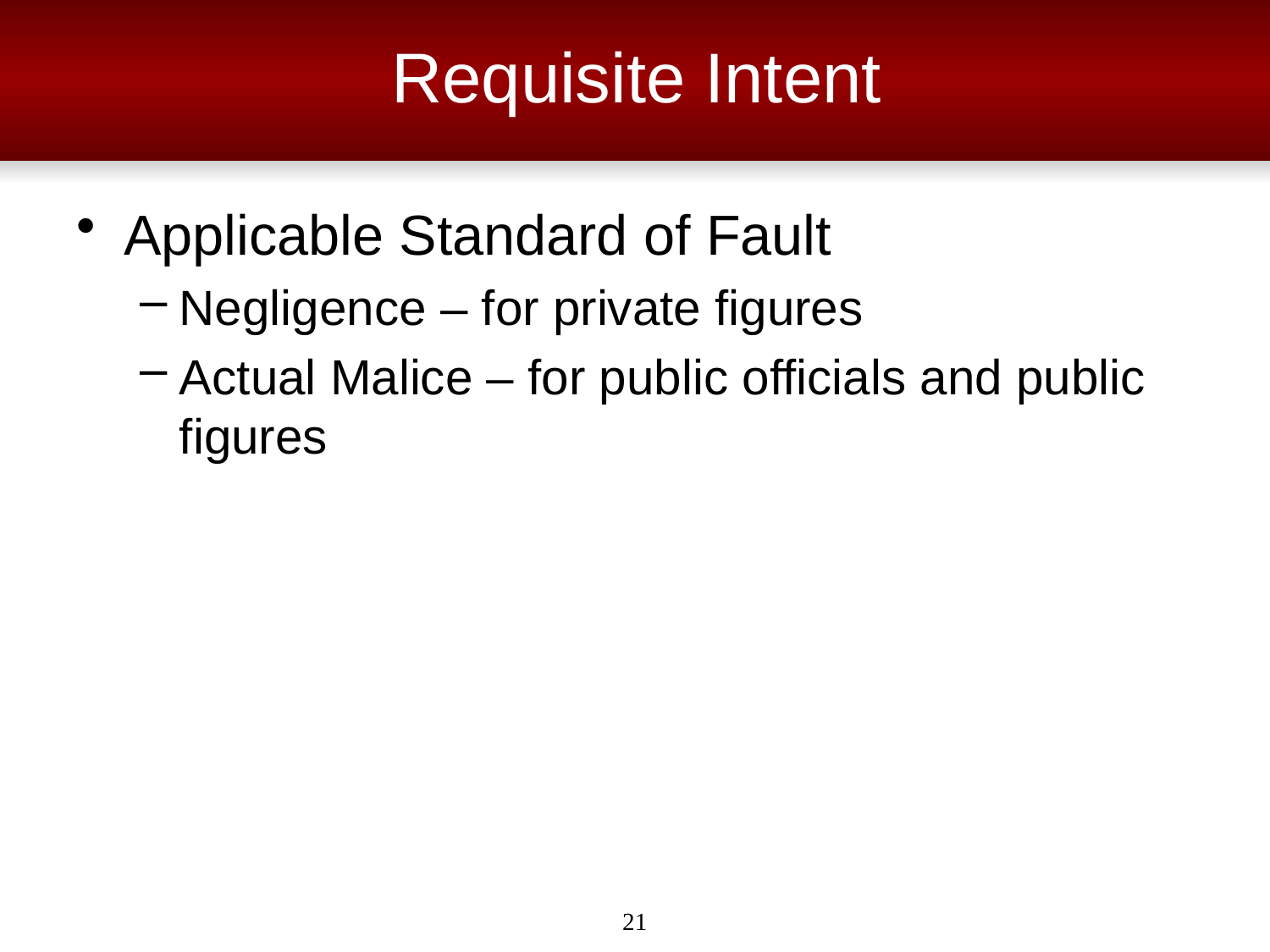

# Requisite Intent
Applicable Standard of Fault
Negligence – for private figures
Actual Malice – for public officials and public figures
21